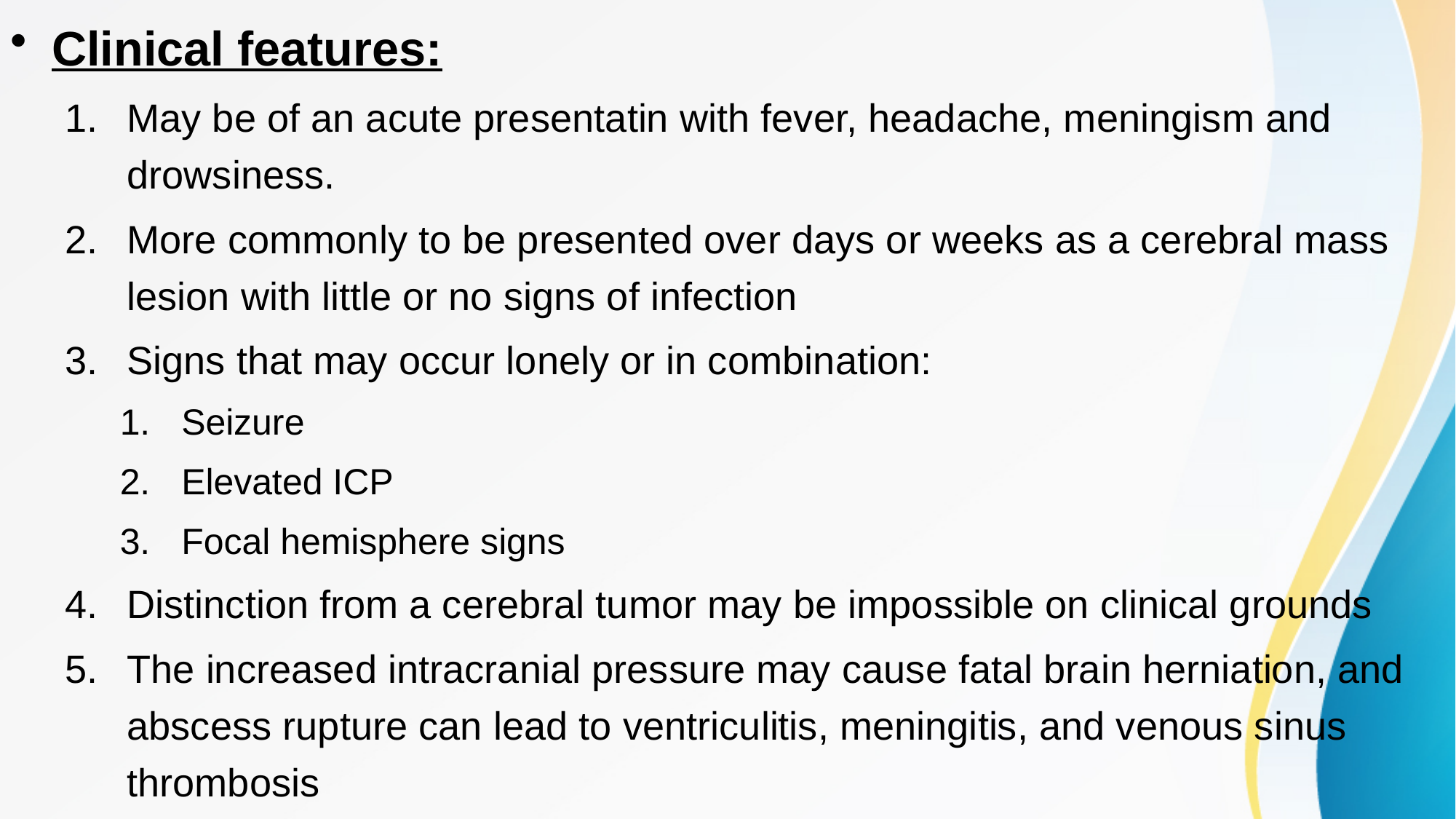

Clinical features:
May be of an acute presentatin with fever, headache, meningism and drowsiness.
More commonly to be presented over days or weeks as a cerebral mass lesion with little or no signs of infection
Signs that may occur lonely or in combination:
Seizure
Elevated ICP
Focal hemisphere signs
Distinction from a cerebral tumor may be impossible on clinical grounds
The increased intracranial pressure may cause fatal brain herniation, and abscess rupture can lead to ventriculitis, meningitis, and venous sinus thrombosis